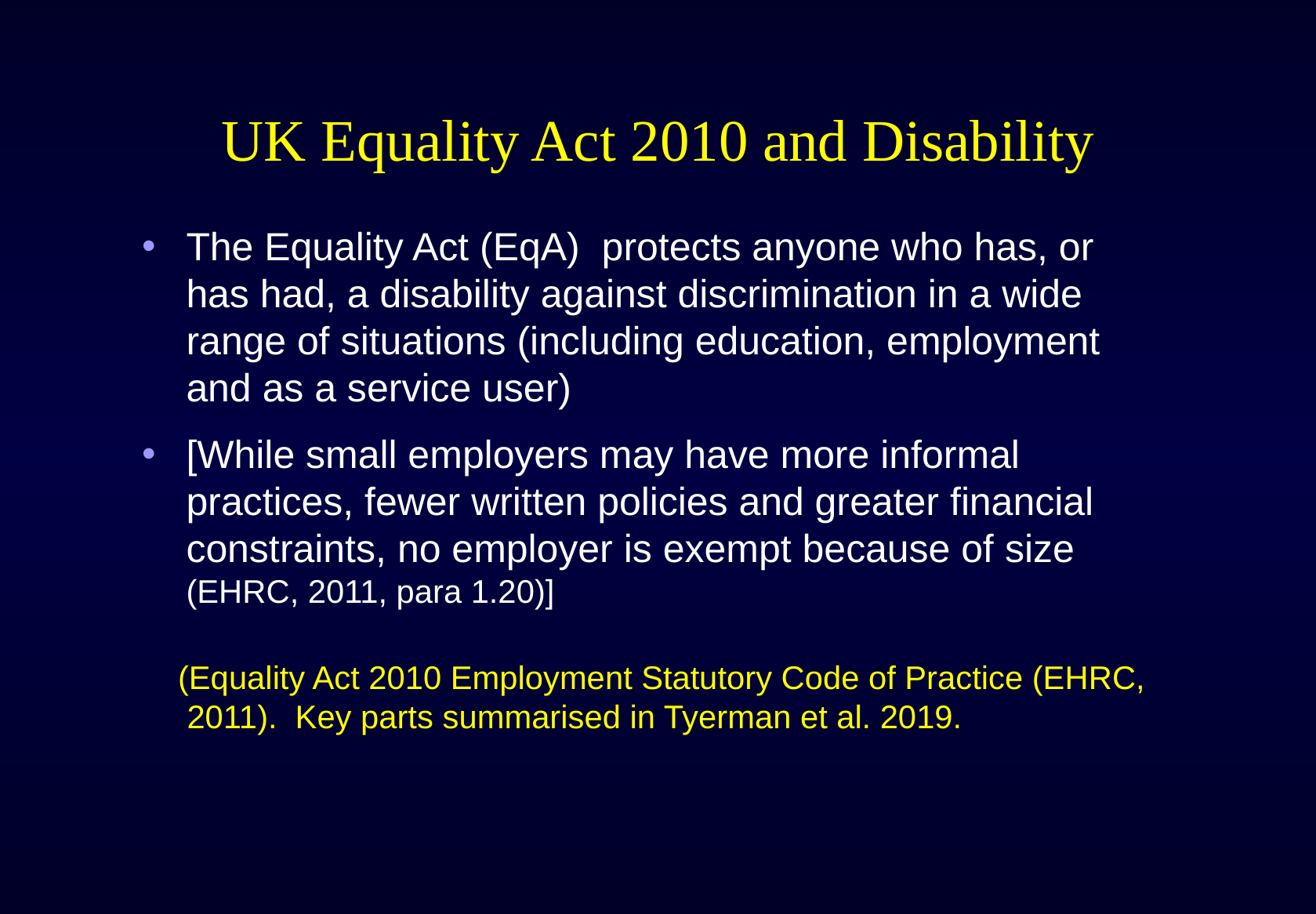

# UK Equality Act 2010 and Disability
The Equality Act (EqA)  protects anyone who has, or has had, a disability against discrimination in a wide range of situations (including education, employment and as a service user)
[While small employers may have more informal practices, fewer written policies and greater financial constraints, no employer is exempt because of size (EHRC, 2011, para 1.20)]

    (Equality Act 2010 Employment Statutory Code of Practice (EHRC,
     2011).  Key parts summarised in Tyerman et al. 2019.